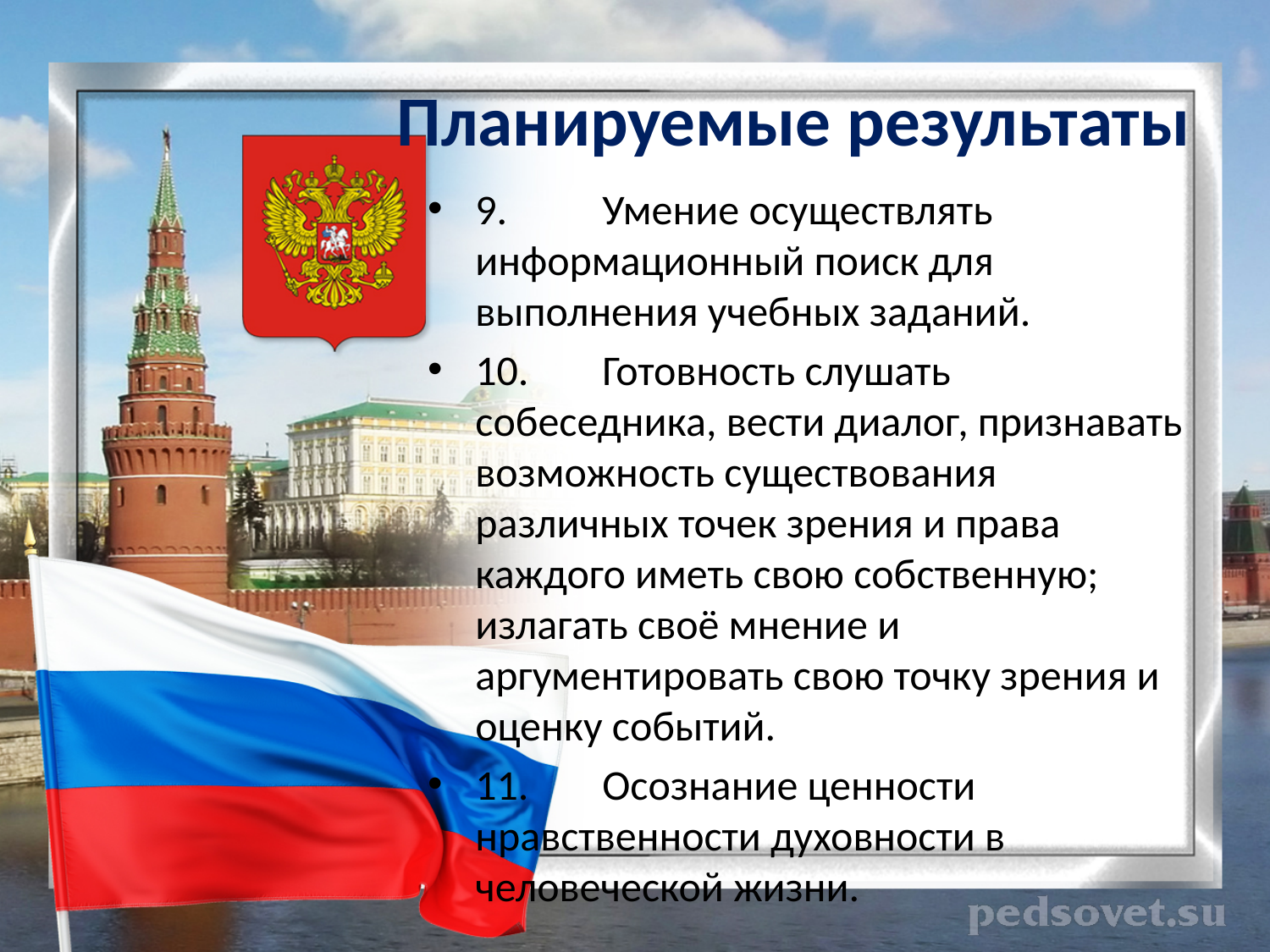

# Планируемые результаты
9.	Умение осуществлять информационный поиск для выполнения учебных заданий.
10.	Готовность слушать собеседника, вести диалог, признавать возможность существования различных точек зрения и права каждого иметь свою собственную; излагать своё мнение и аргументировать свою точку зрения и оценку событий.
11.	Осознание ценности нравственности духовности в человеческой жизни.